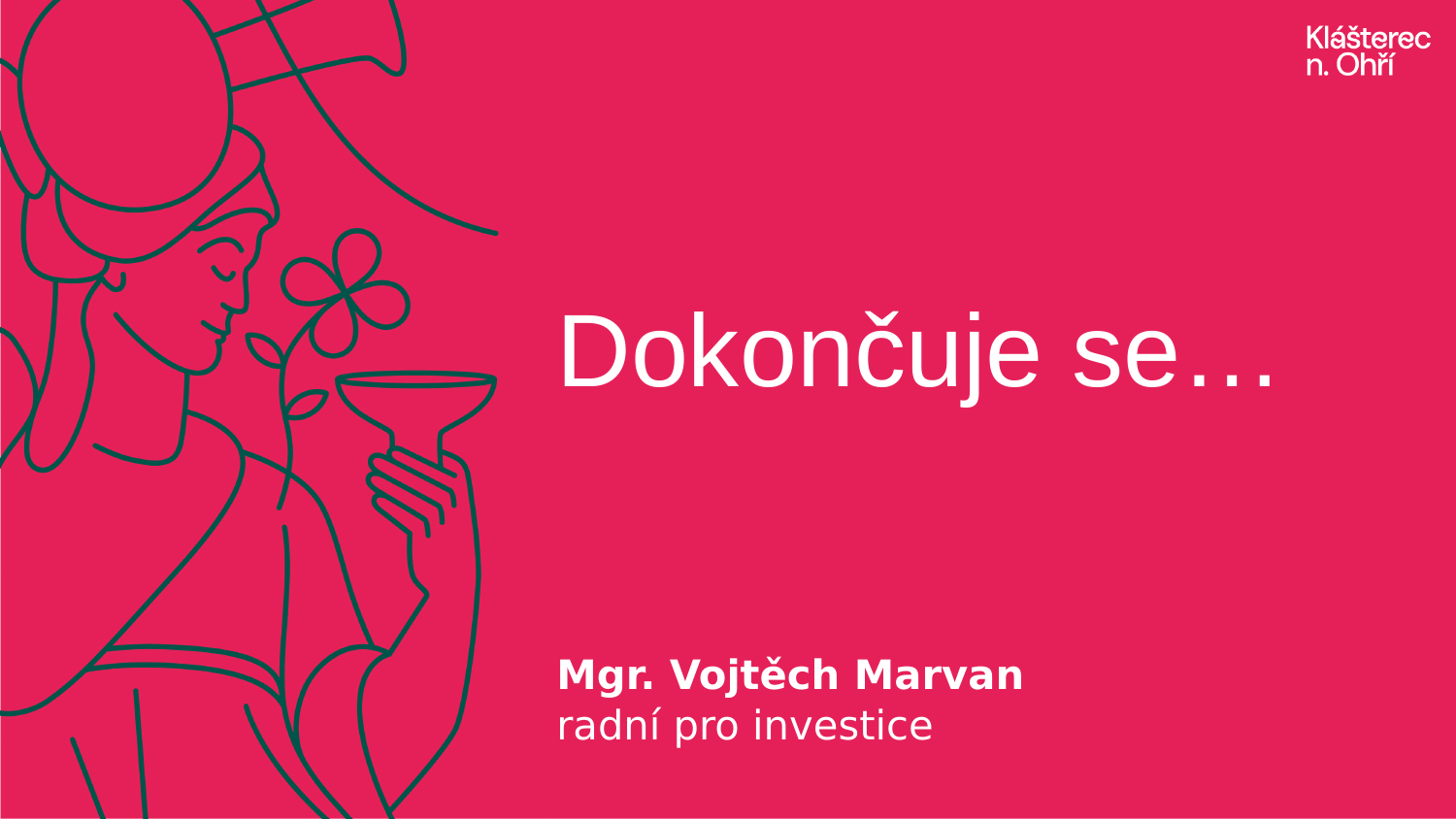

Dokončuje se…

Mgr. Vojtěch Marvan
radní pro investice